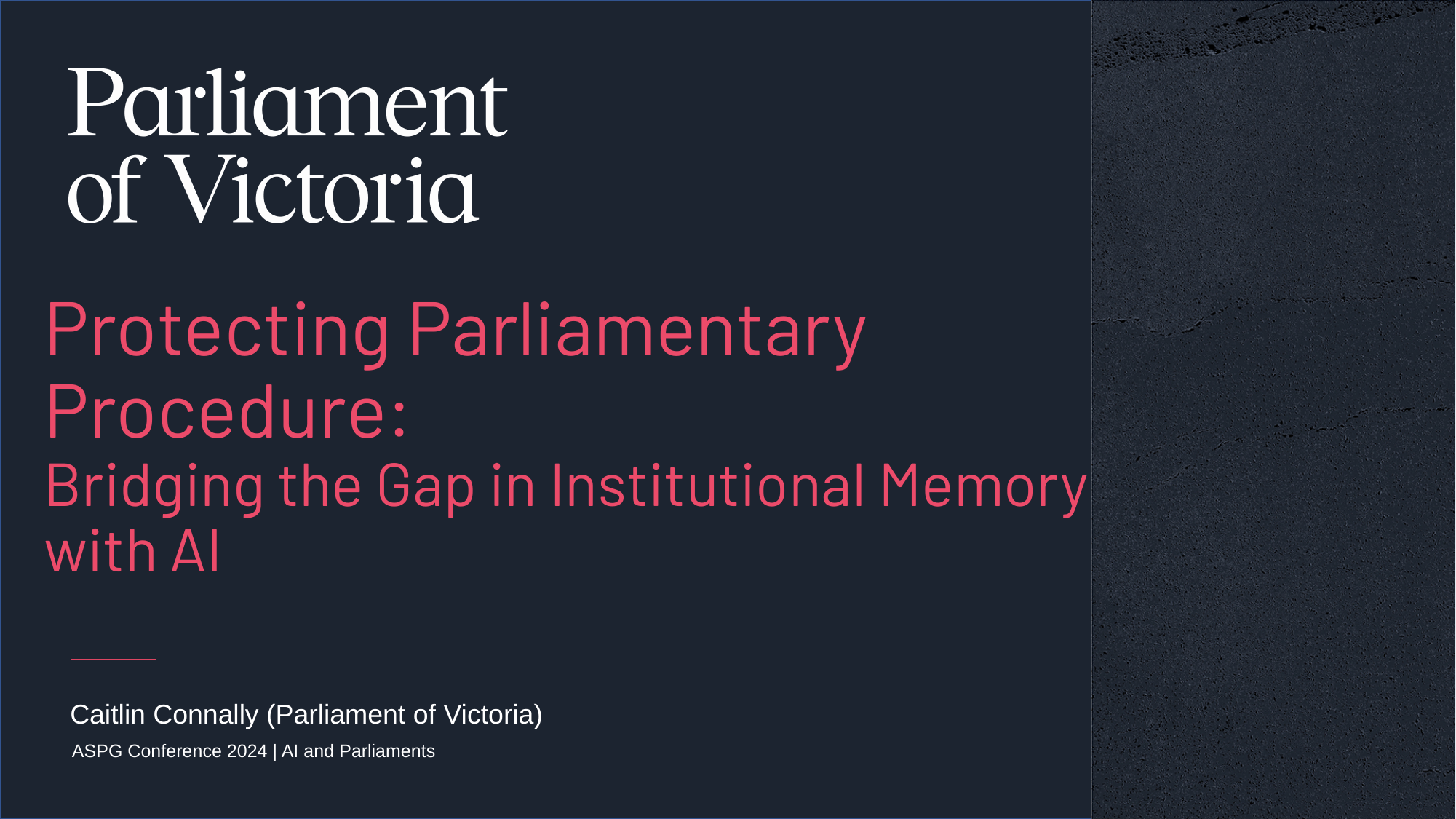

# Protecting Parliamentary Procedure: Bridging the Gap in Institutional Memory with AI
Caitlin Connally (Parliament of Victoria)
ASPG Conference 2024 | AI and Parliaments